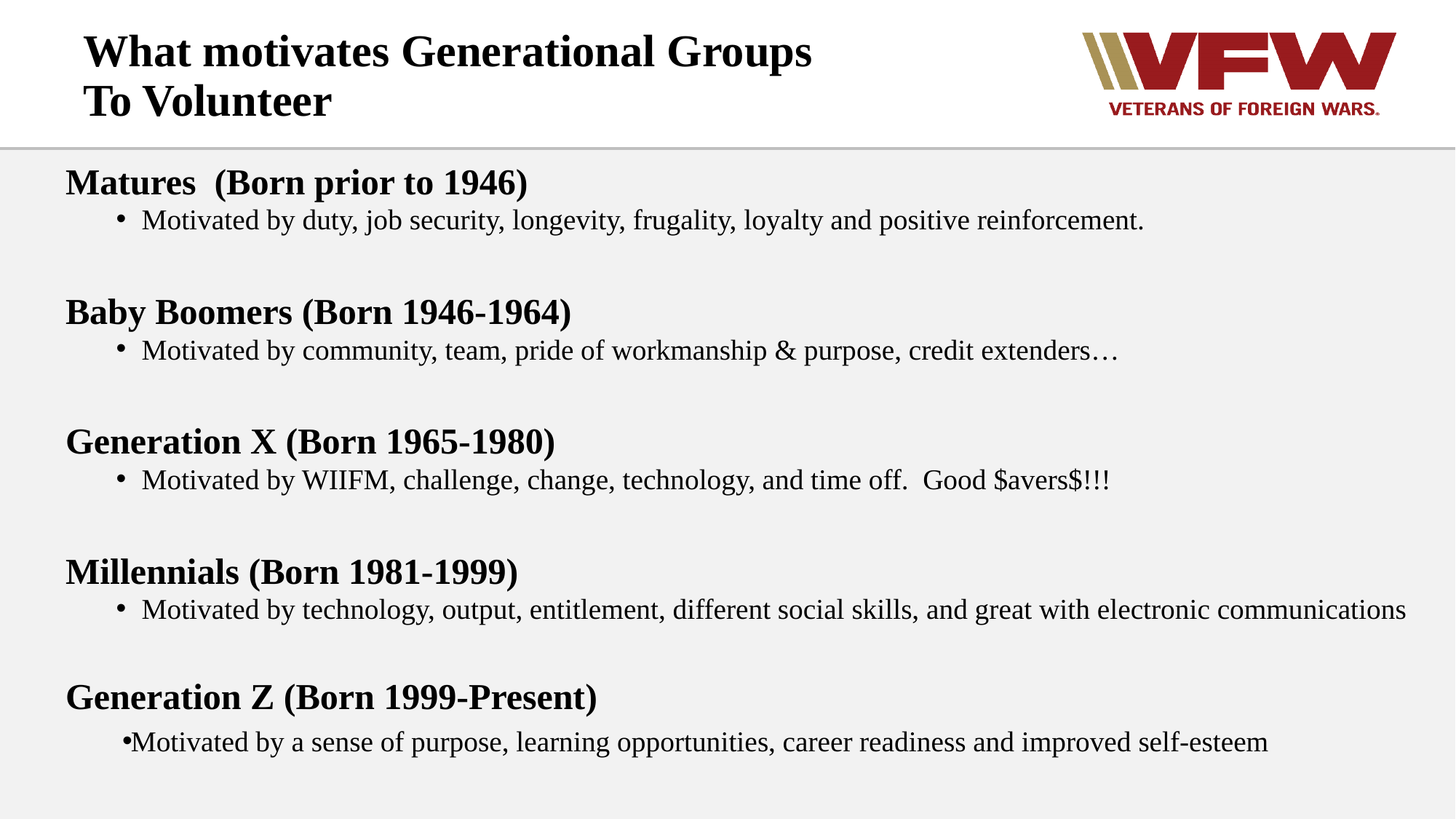

# What motivates Generational Groups To Volunteer
Matures  (Born prior to 1946)
Motivated by duty, job security, longevity, frugality, loyalty and positive reinforcement.

Baby Boomers (Born 1946-1964)
Motivated by community, team, pride of workmanship & purpose, credit extenders…

Generation X (Born 1965-1980)
Motivated by WIIFM, challenge, change, technology, and time off.  Good $avers$!!!

Millennials (Born 1981-1999)
Motivated by technology, output, entitlement, different social skills, and great with electronic communications

Generation Z (Born 1999-Present)
Motivated by a sense of purpose, learning opportunities, career readiness and improved self-esteem